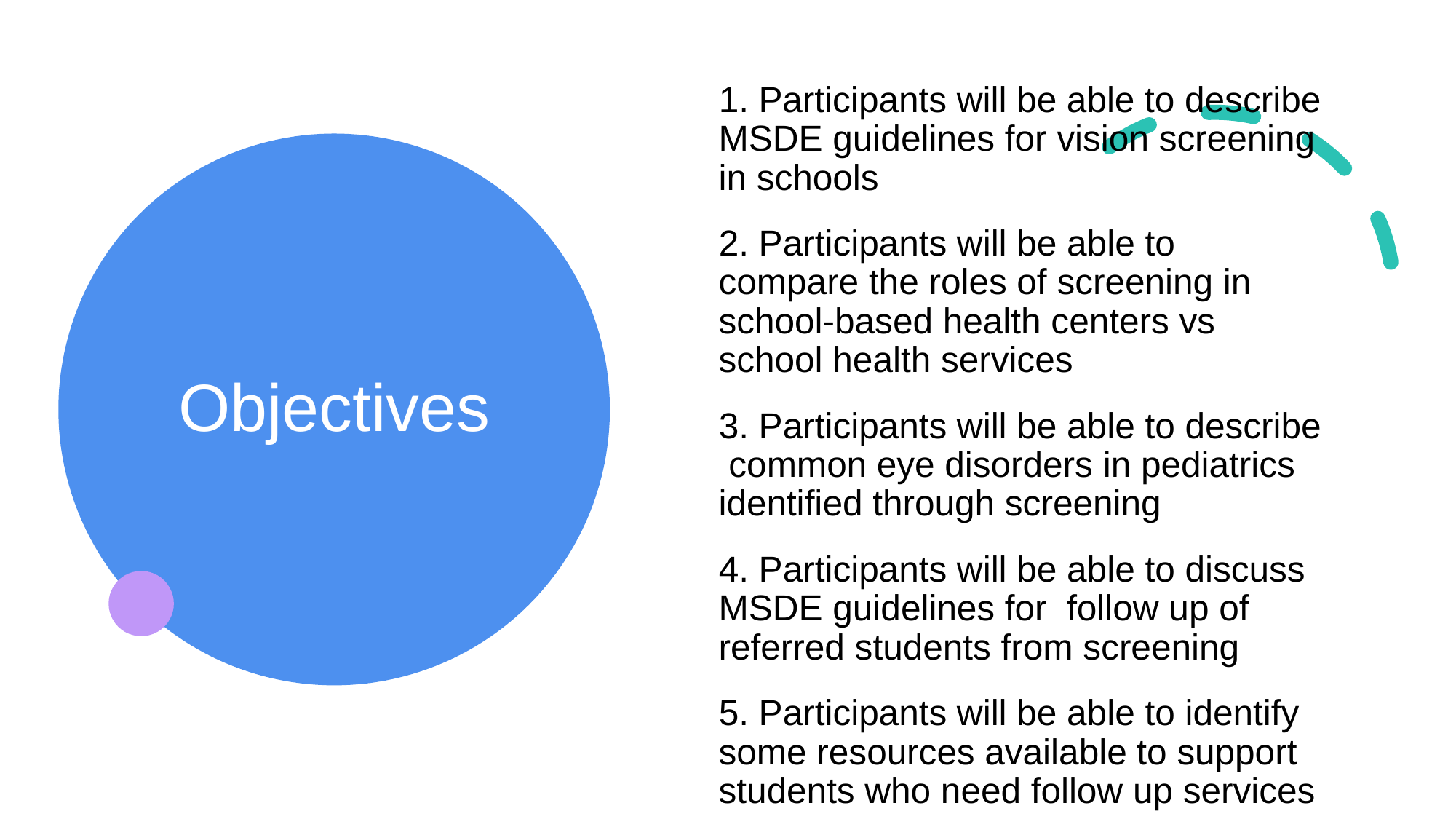

Participants will be able to describe MSDE guidelines for vision screening in schools
2. Participants will be able to compare the roles of screening in school-based health centers vs school health services
3. Participants will be able to describe  common eye disorders in pediatrics identified through screening
4. Participants will be able to discuss MSDE guidelines for  follow up of referred students from screening
5. Participants will be able to identify some resources available to support students who need follow up services

# Objectives